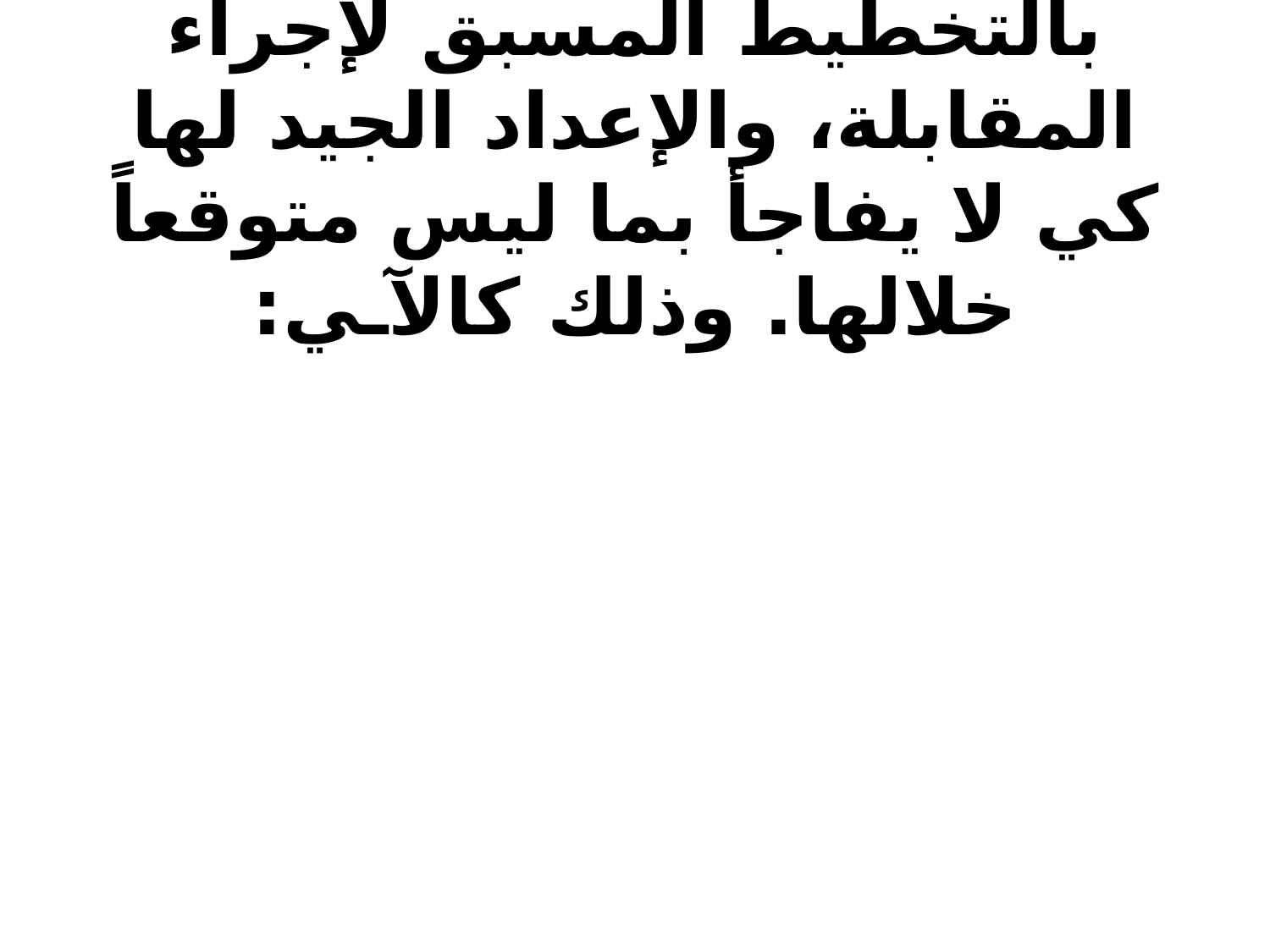

# لا بد للباحث العلمي أن يقوم بالتخطيط المسبق لإجراء المقابلة، والإعداد الجيد لها كي لا يفاجأ بما ليس متوقعاً خلالها. وذلك كالآـي: